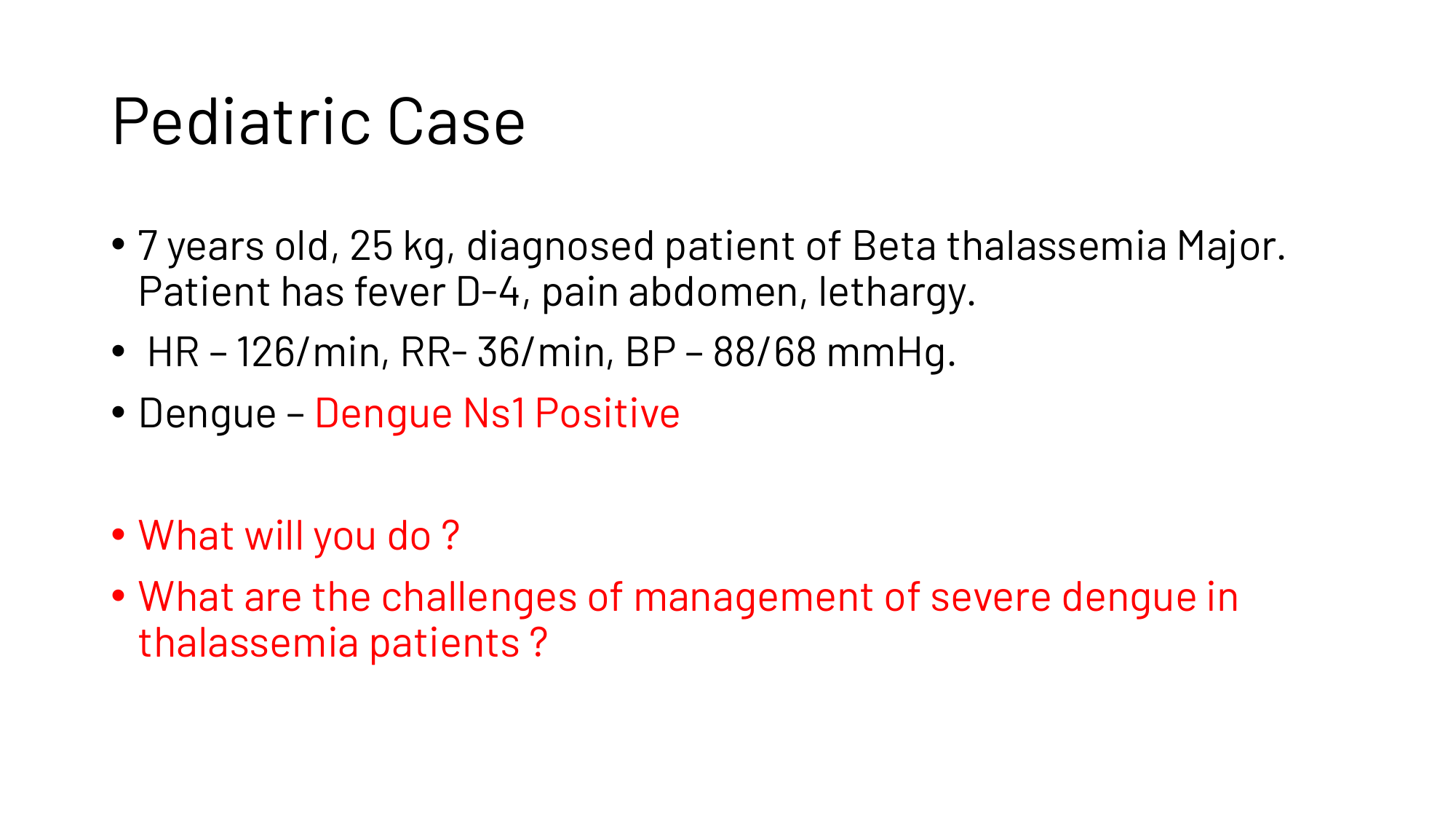

# Pediatric Case
7 years old, 25 kg, diagnosed patient of Beta thalassemia Major. Patient has fever D-4, pain abdomen, lethargy.
 HR – 126/min, RR- 36/min, BP – 88/68 mmHg.
Dengue – Dengue Ns1 Positive

What will you do ?
What are the challenges of management of severe dengue in thalassemia patients ?